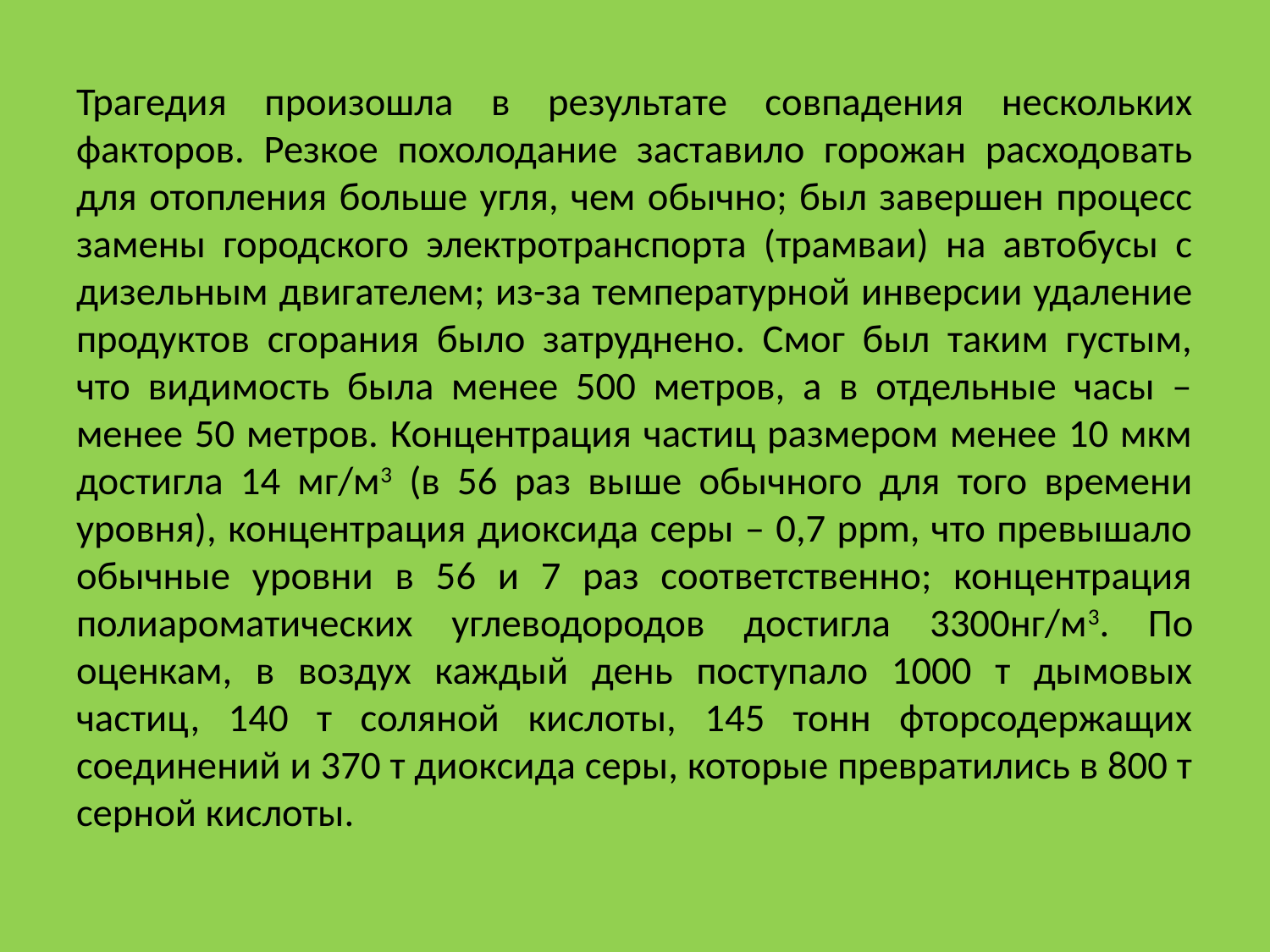

Трагедия произошла в результате совпадения нескольких факторов. Резкое похолодание заставило горожан расходовать для отопления больше угля, чем обычно; был завершен процесс замены городского электротранспорта (трамваи) на автобусы с дизельным двигателем; из-за температурной инверсии удаление продуктов сгорания было затруднено. Смог был таким густым, что видимость была менее 500 метров, а в отдельные часы – менее 50 метров. Концентрация частиц размером менее 10 мкм достигла 14 мг/м3 (в 56 раз выше обычного для того времени уровня), концентрация диоксида серы – 0,7 ppm, что превышало обычные уровни в 56 и 7 раз соответственно; концентрация полиароматических углеводородов достигла 3300нг/м3. По оценкам, в воздух каждый день поступало 1000 т дымовых частиц, 140 т соляной кислоты, 145 тонн фторсодержащих соединений и 370 т диоксида серы, которые превратились в 800 т серной кислоты.